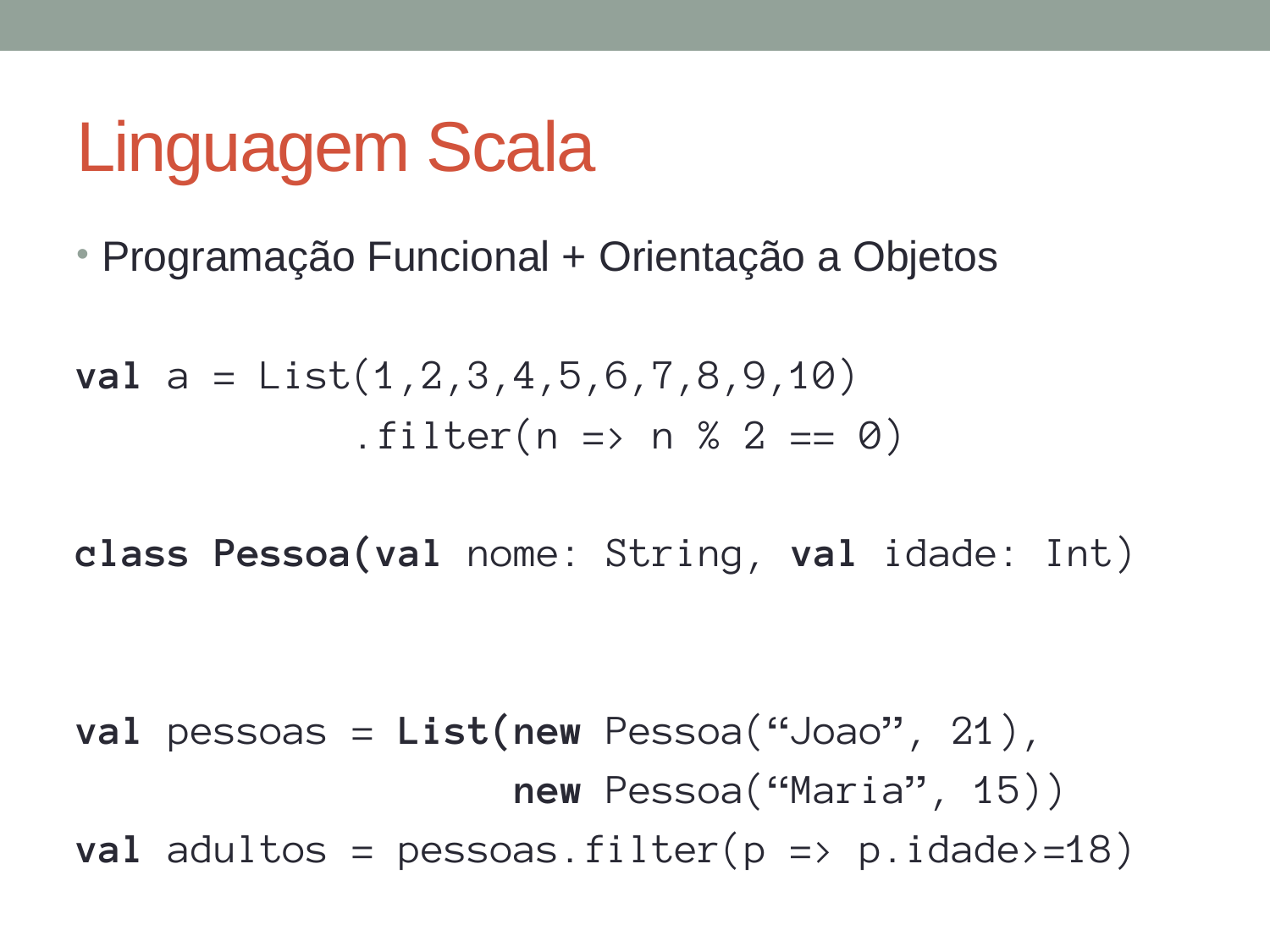

# Linguagem Scala
Programação Funcional + Orientação a Objetos

val a = List(1,2,3,4,5,6,7,8,9,10)
            .filter(n => n % 2 == 0)

class Pessoa(val nome: String, val idade: Int)

val pessoas = List(new Pessoa(“Joao”, 21),
                   new Pessoa(“Maria”, 15))
val adultos = pessoas.filter(p => p.idade>=18)